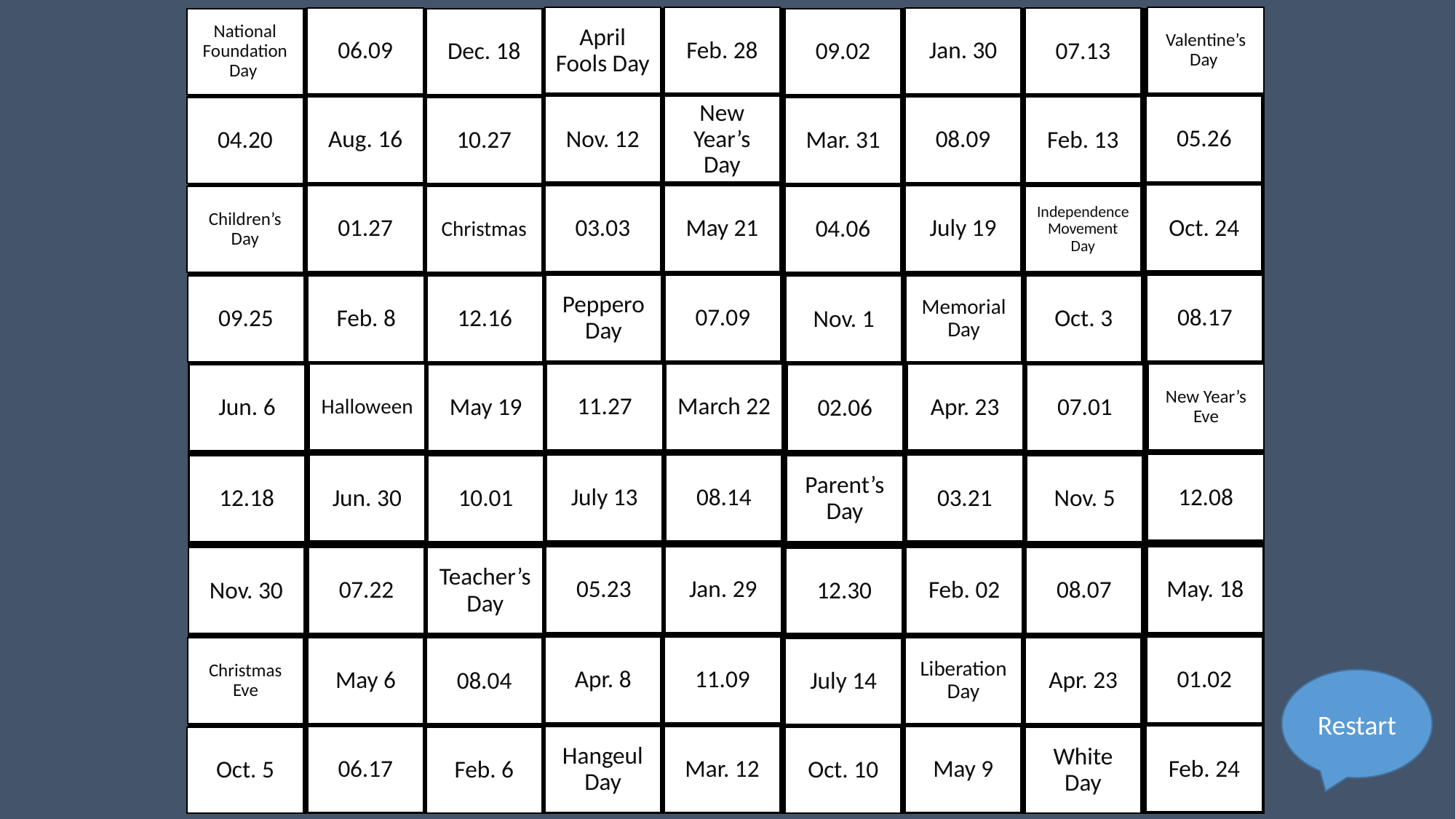

Valentine’s Day
Feb. 28
April Fools Day
06.09
Jan. 30
07.13
National Foundation Day
Dec. 18

09.02
05.26
New Year’s Day
Nov. 12
Aug. 16
08.09
Feb. 13
04.20
10.27
Mar. 31
Oct. 24
May 21
03.03
01.27
July 19
Independence Movement Day
Children’s Day
Christmas
04.06
08.17
07.09
Peppero Day
Feb. 8
Memorial Day
Oct. 3
09.25
12.16
Nov. 1
New Year’s Eve
March 22
11.27
Halloween
Apr. 23
07.01
Jun. 6
May 19
02.06
12.08
08.14
July 13
Jun. 30
03.21
Nov. 5
12.18
10.01
Parent’s Day
May. 18
Jan. 29
05.23
07.22
Feb. 02
08.07
Nov. 30
Teacher’s Day
12.30
01.02
11.09
Apr. 8
May 6
Liberation Day
Apr. 23
Christmas Eve
08.04
July 14
Restart
Feb. 24
Mar. 12
Hangeul Day
06.17
May 9
White Day
Oct. 5
Feb. 6
Oct. 10